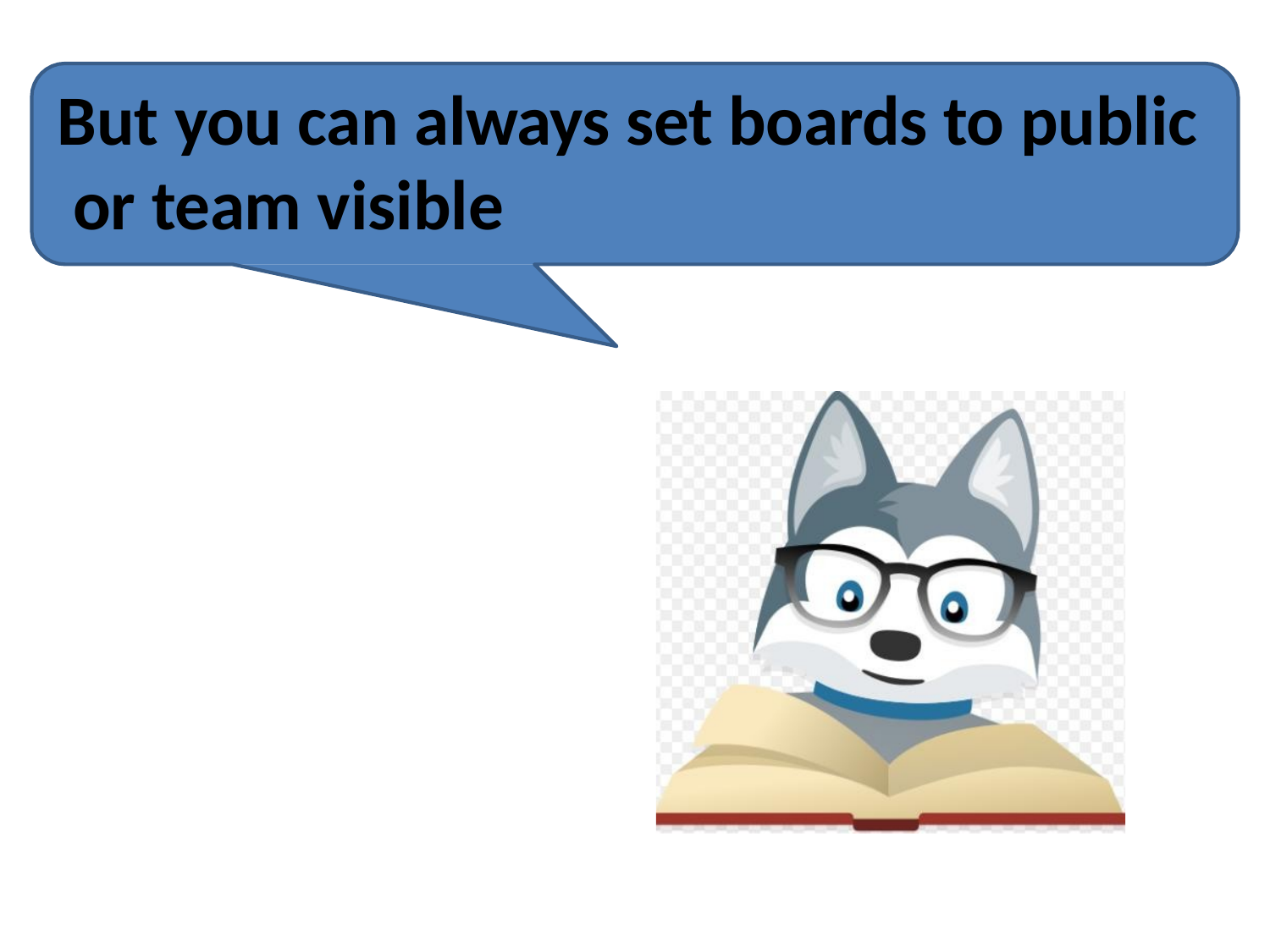

# But you can always set boards to public  or team visible

https://www.slideshare.net/MichelleLynCruz/trello-73198801